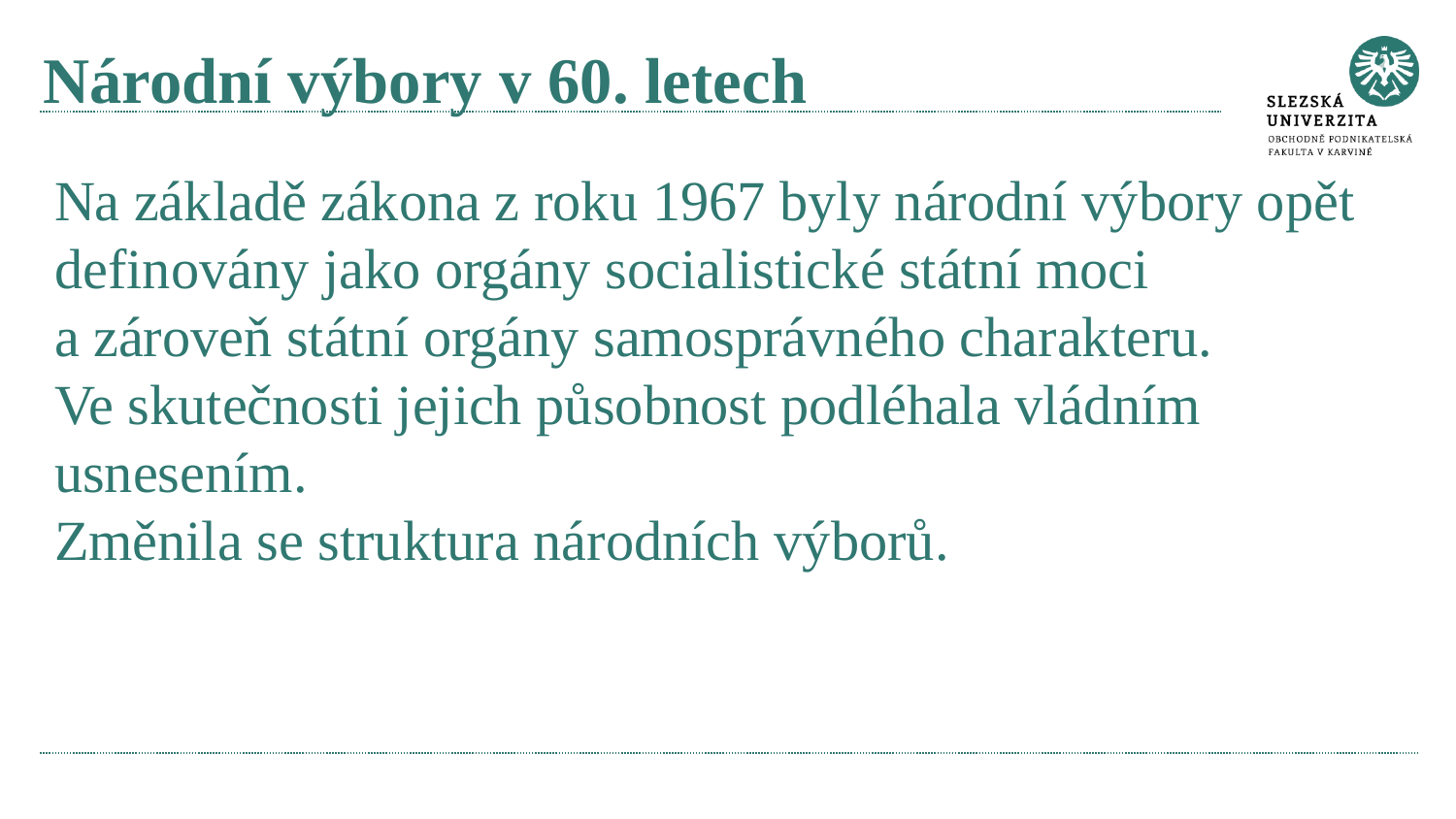

# Národní výbory v 60. letech
Na základě zákona z roku 1967 byly národní výbory opět definovány jako orgány socialistické státní moci
a zároveň státní orgány samosprávného charakteru.
Ve skutečnosti jejich působnost podléhala vládním usnesením.
Změnila se struktura národních výborů.